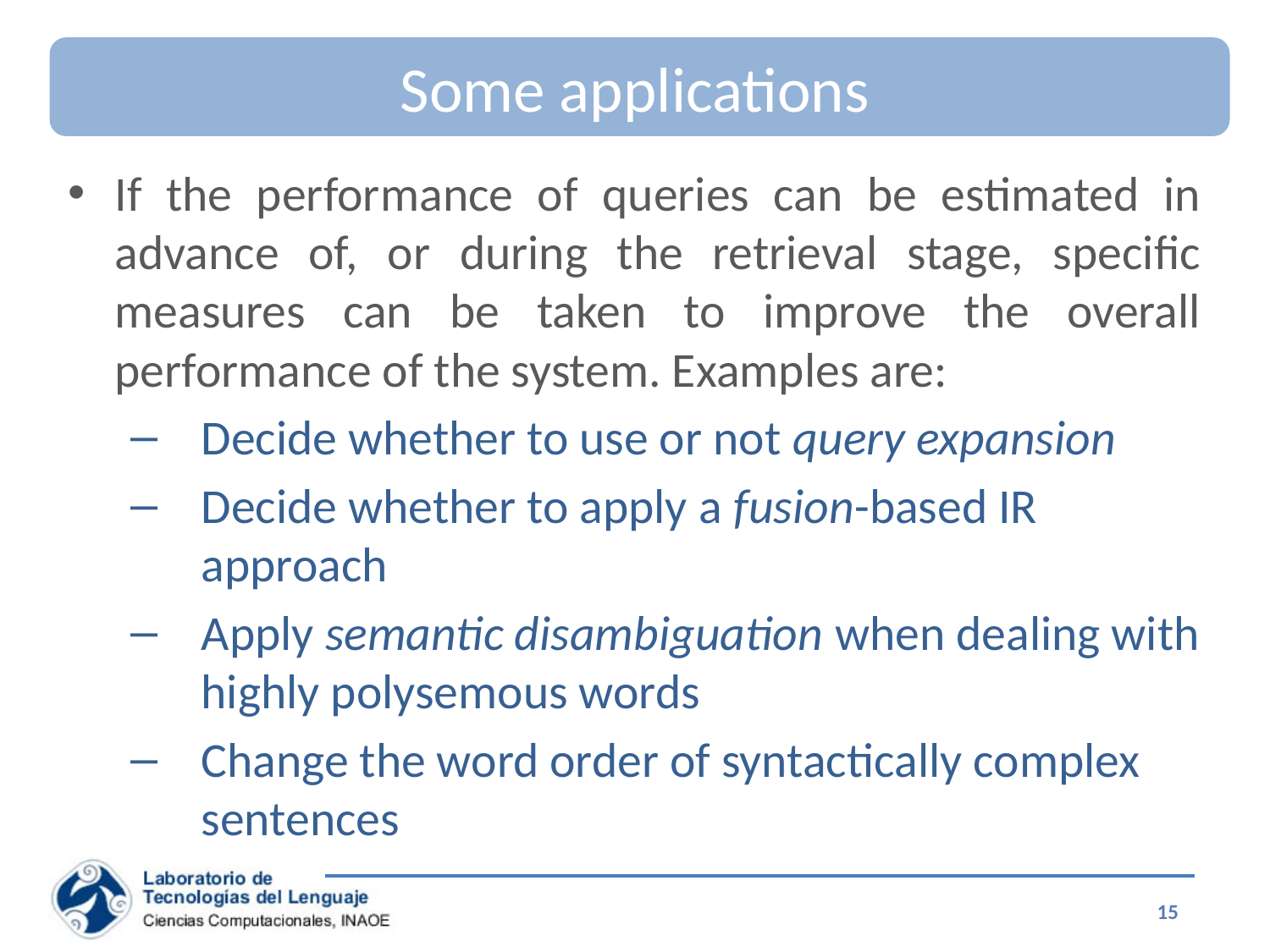

# Some applications
If the performance of queries can be estimated in advance of, or during the retrieval stage, specific measures can be taken to improve the overall performance of the system. Examples are:
Decide whether to use or not query expansion
Decide whether to apply a fusion-based IR approach
Apply semantic disambiguation when dealing with highly polysemous words
Change the word order of syntactically complex sentences

15
Special Topics on Information Retrieval